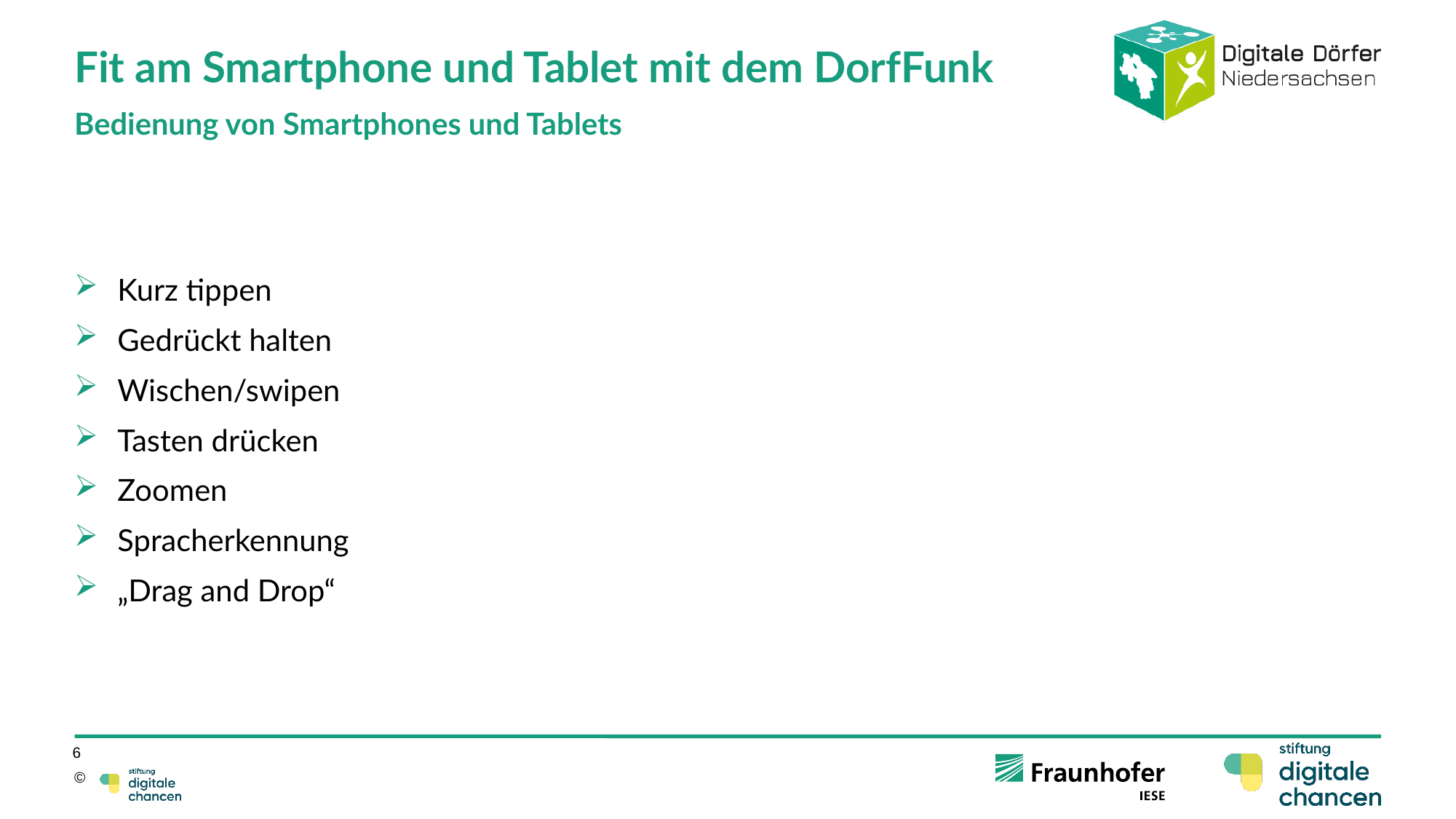

# Fit am Smartphone und Tablet mit dem DorfFunk
Bedienung von Smartphones und Tablets
Kurz tippen
Gedrückt halten
Wischen/swipen
Tasten drücken
Zoomen
Spracherkennung
„Drag and Drop“